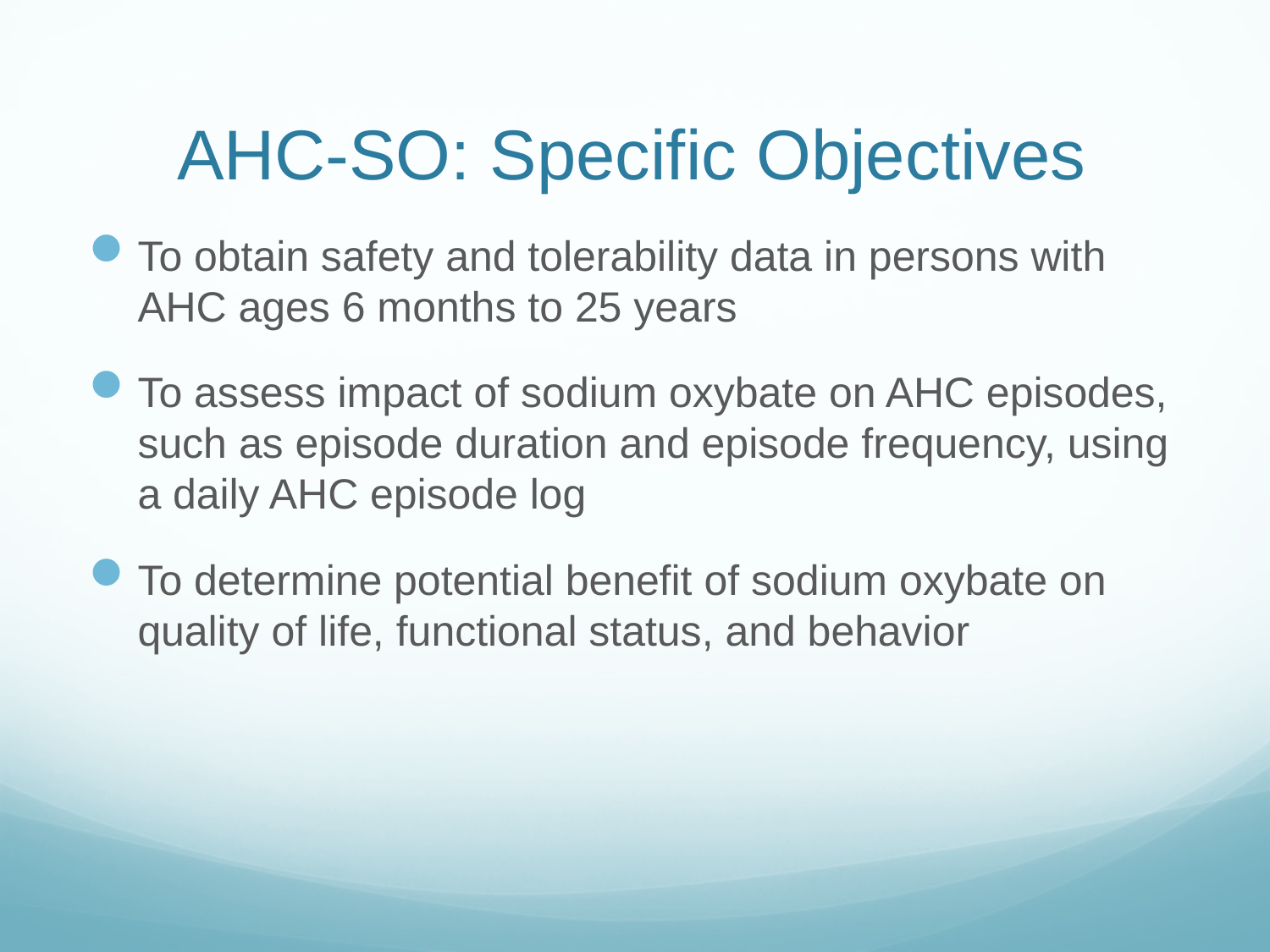

# AHC-SO: Specific Objectives
To obtain safety and tolerability data in persons with AHC ages 6 months to 25 years
To assess impact of sodium oxybate on AHC episodes, such as episode duration and episode frequency, using a daily AHC episode log
To determine potential benefit of sodium oxybate on quality of life, functional status, and behavior